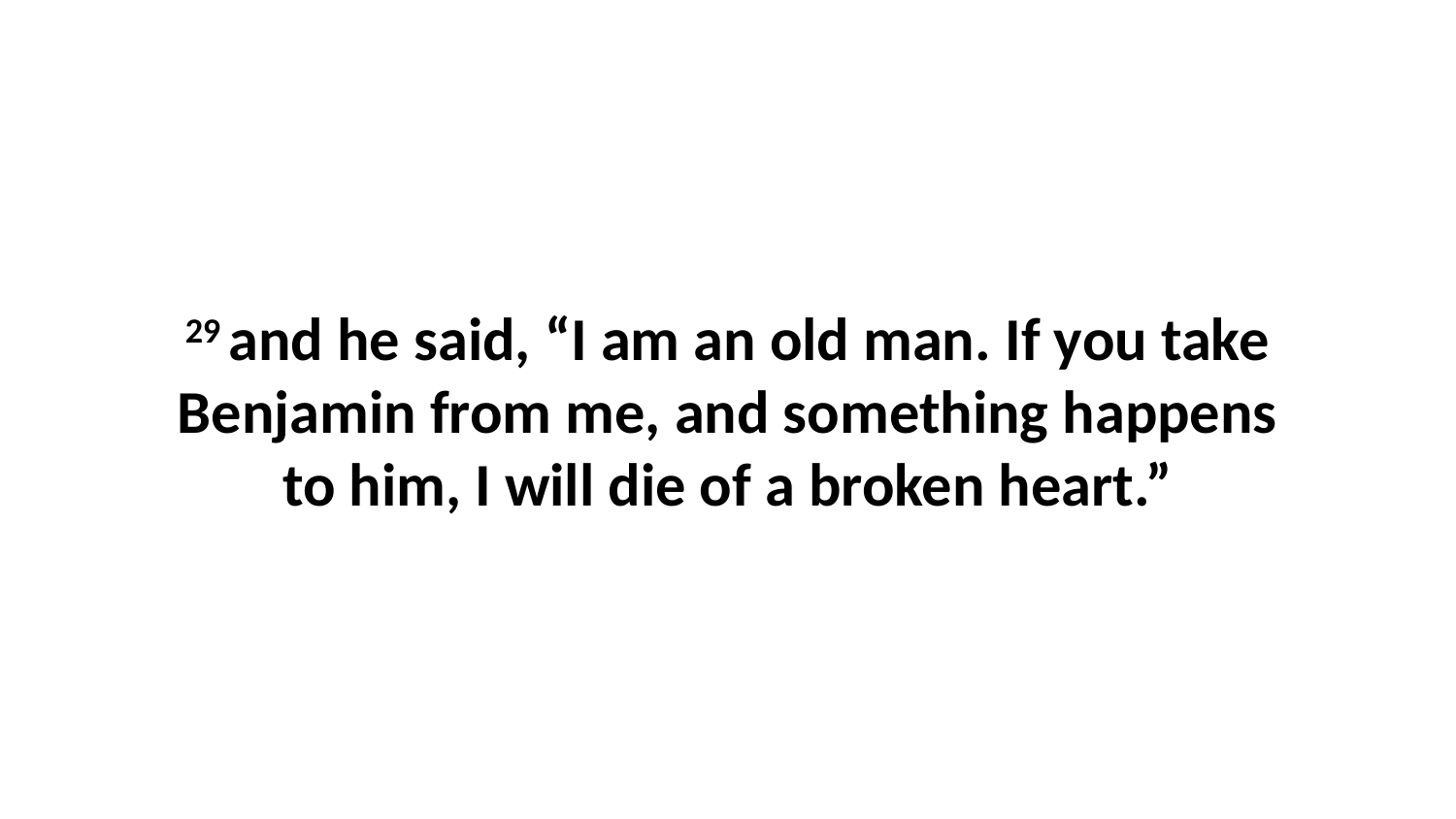

29 and he said, “I am an old man. If you take Benjamin from me, and something happens to him, I will die of a broken heart.”